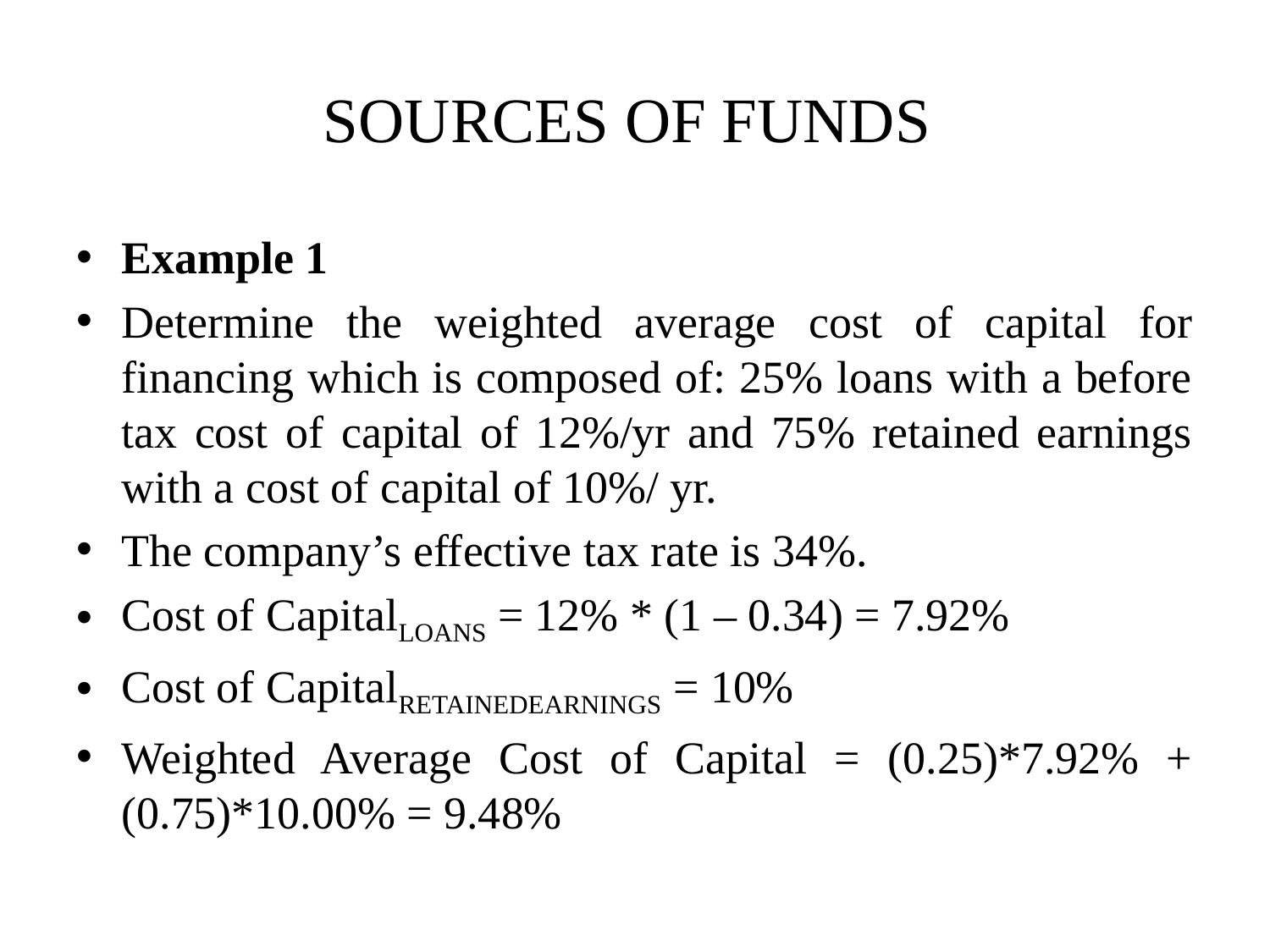

# SOURCES OF FUNDS
Example 1
Determine the weighted average cost of capital for financing which is composed of: 25% loans with a before tax cost of capital of 12%/yr and 75% retained earnings with a cost of capital of 10%/ yr.
The company’s effective tax rate is 34%.
Cost of CapitalLOANS = 12% * (1 – 0.34) = 7.92%
Cost of CapitalRETAINEDEARNINGS = 10%
Weighted Average Cost of Capital = (0.25)*7.92% + (0.75)*10.00% = 9.48%